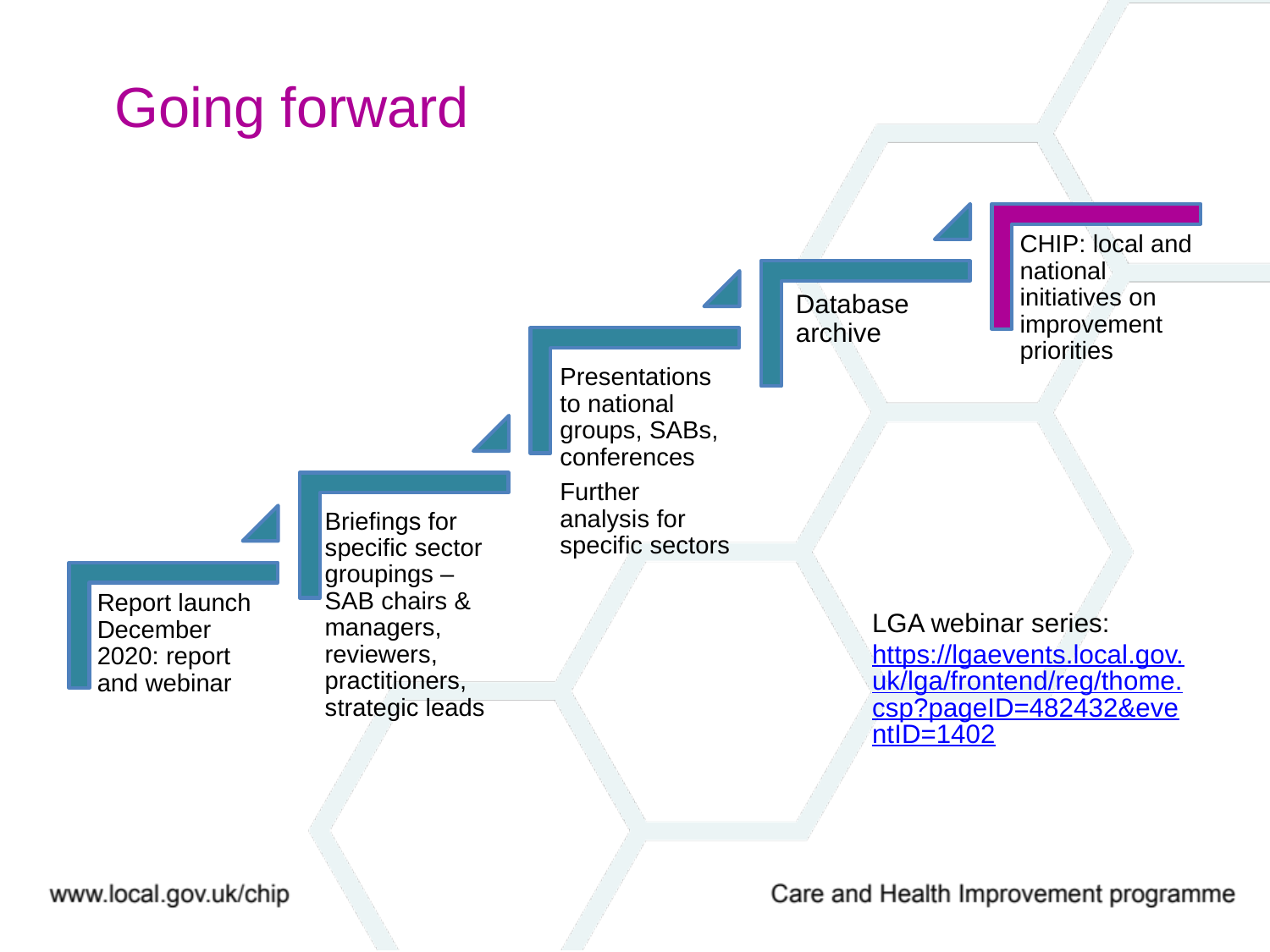

Going forward
Report launch December 2020: report and webinar
Briefings for specific sector groupings – SAB chairs & managers, reviewers, practitioners, strategic leads
Presentations to national groups, SABs, conferences
Further analysis for specific sectors
Database archive
CHIP: local and national initiatives on improvement priorities
LGA webinar series:
https://lgaevents.local.gov.uk/lga/frontend/reg/thome.csp?pageID=482432&eventID=1402